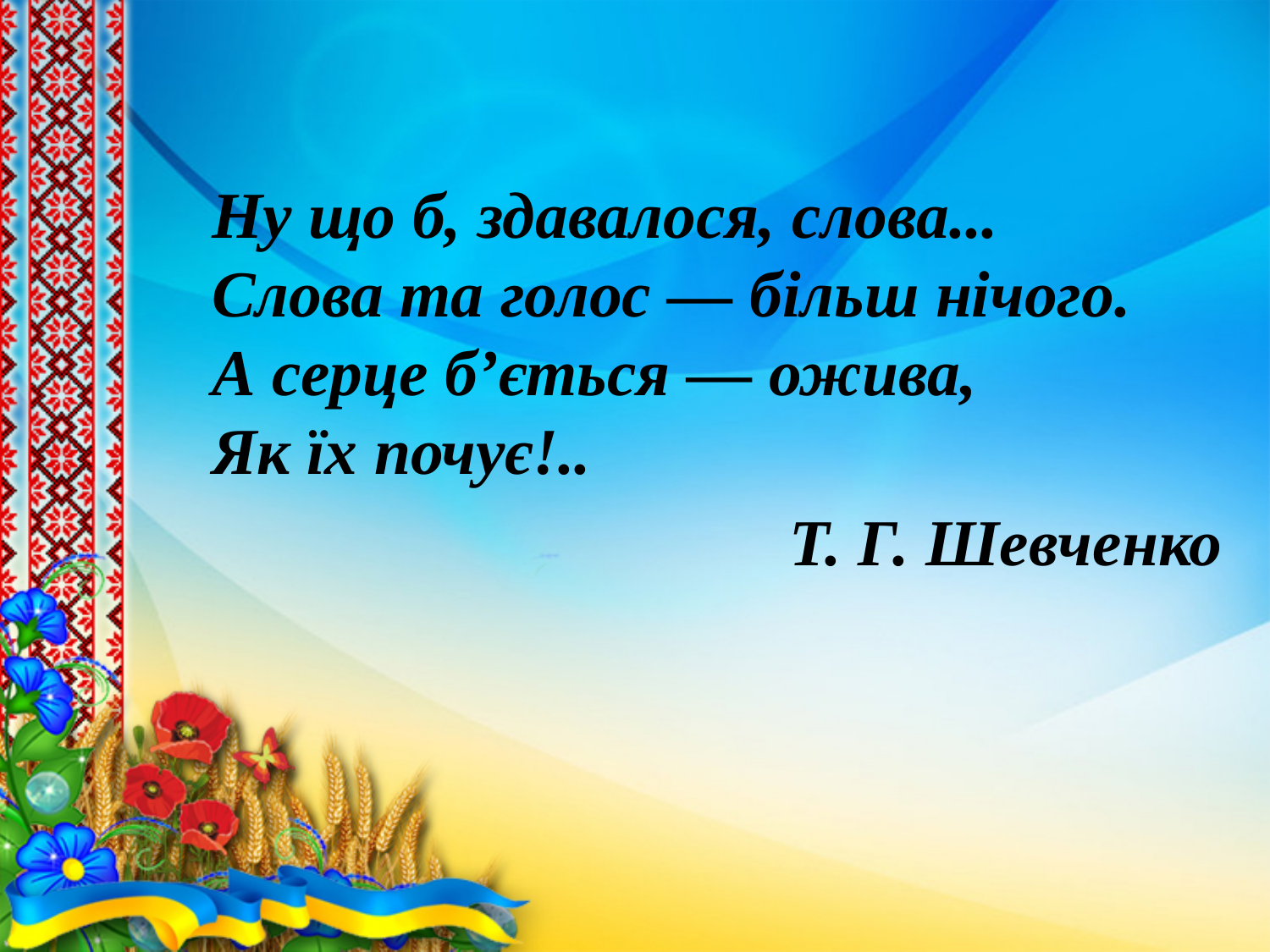

Ну що б, здавалося, слова...
Слова та голос — більш нічого.
А серце б’ється — ожива,
Як їх почує!..
Т. Г. Шевченко
2